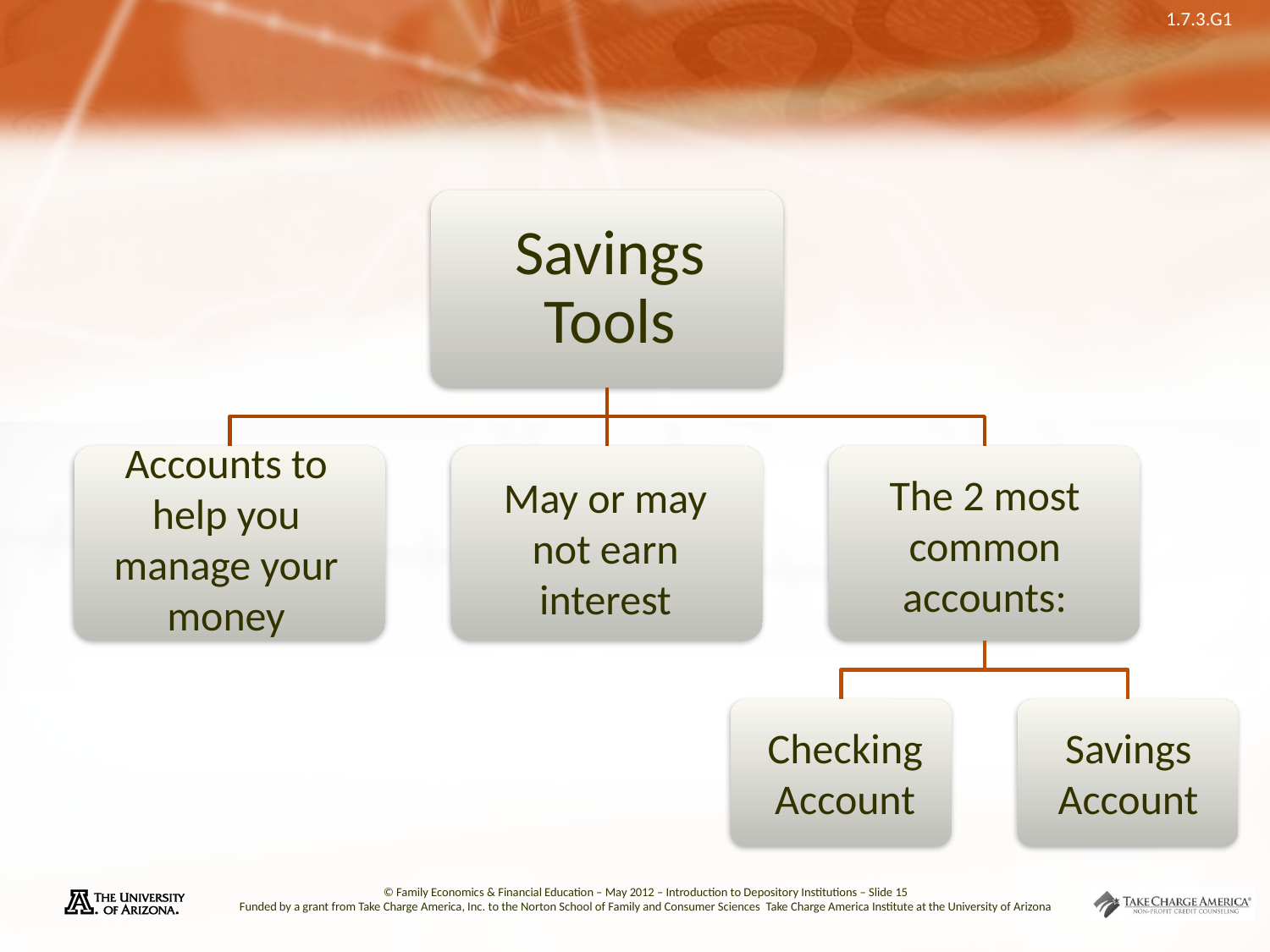

Savings Tools

Accounts to help you manage your money
The 2 most common accounts:
May or may not earn interest
Checking Account
Savings Account